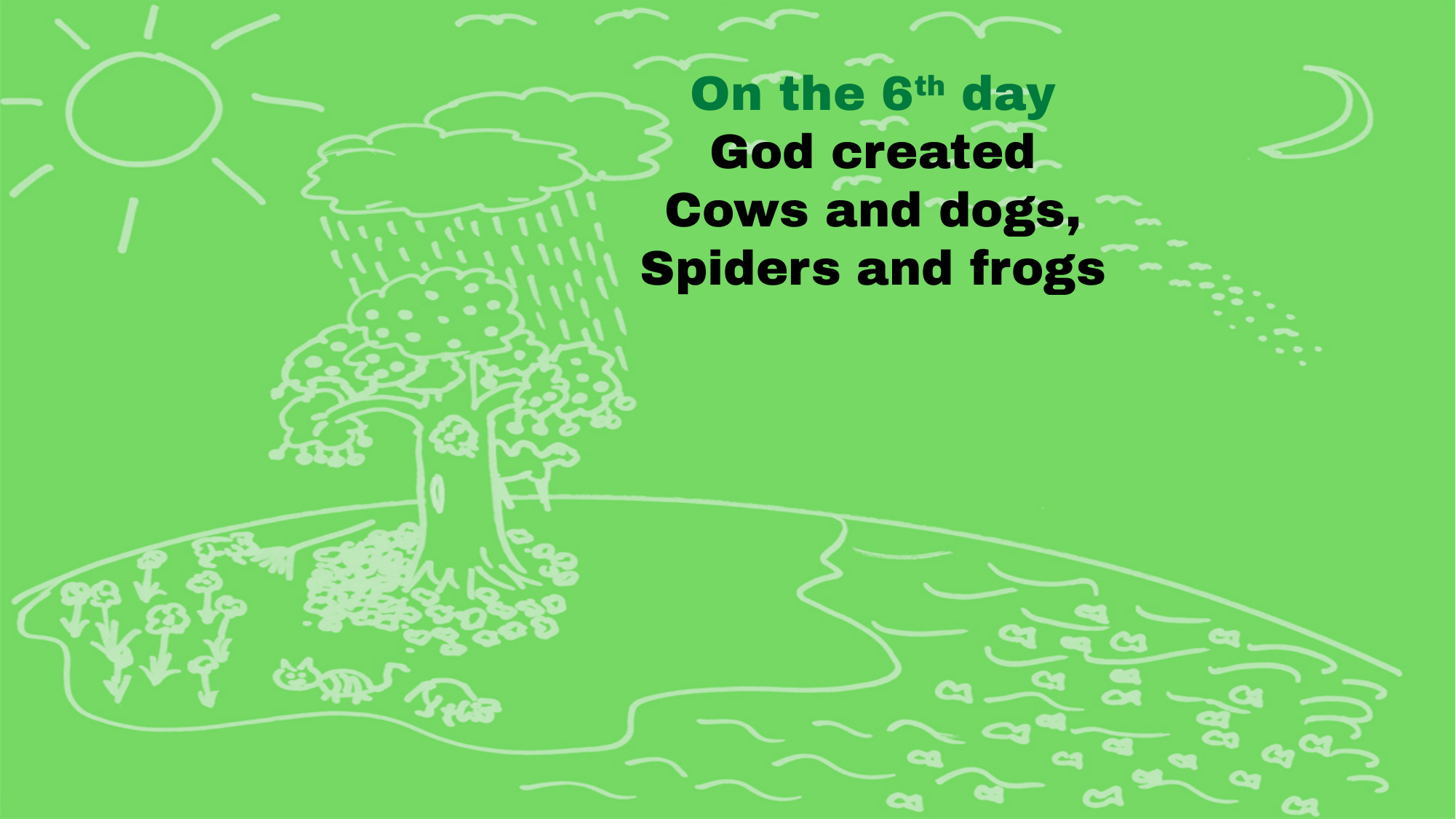

On the 6th day
God created
Cows and dogs,
Spiders and frogs